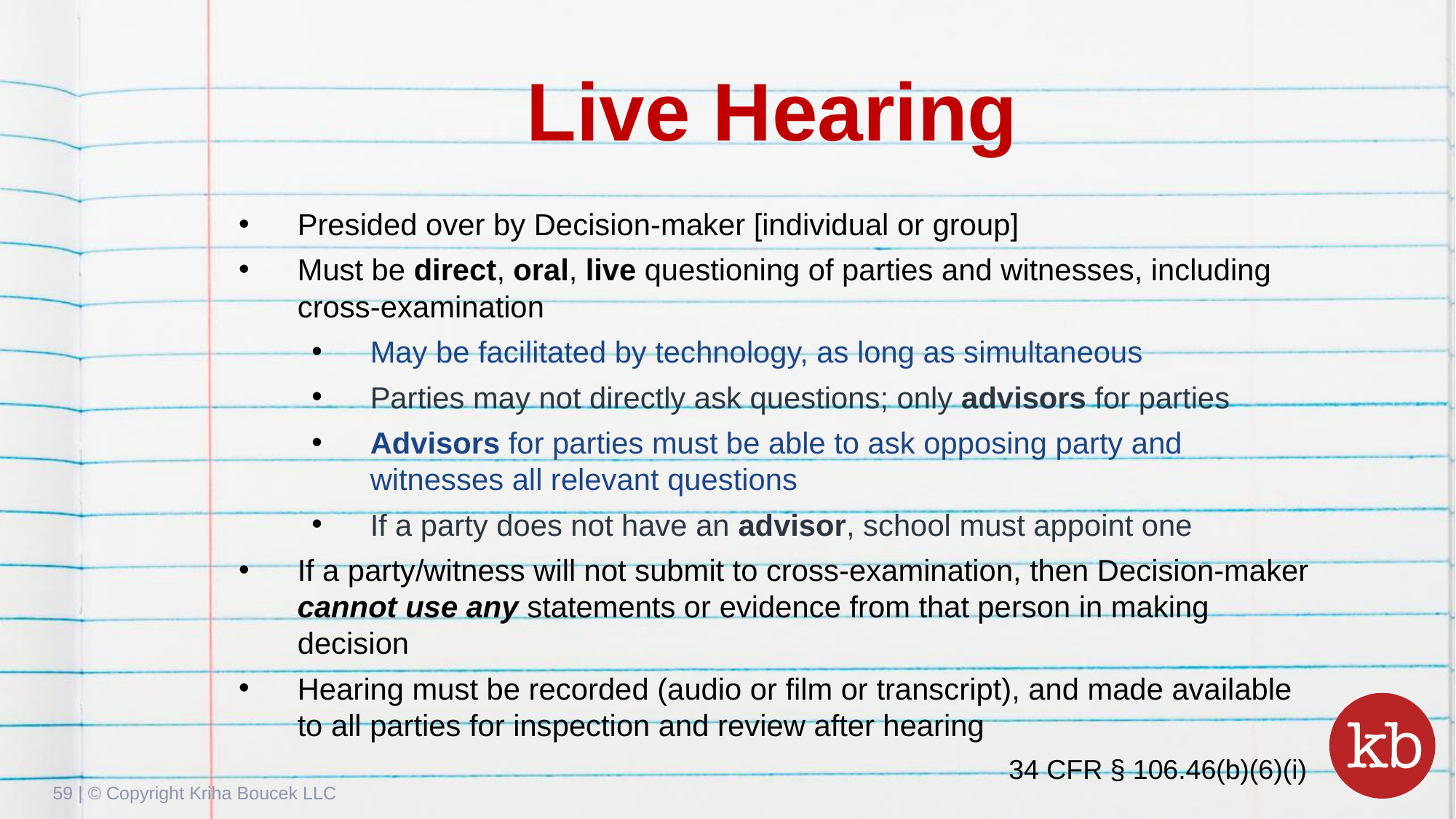

# Live Hearing
Presided over by Decision-maker [individual or group]
Must be direct, oral, live questioning of parties and witnesses, including cross-examination
May be facilitated by technology, as long as simultaneous
Parties may not directly ask questions; only advisors for parties
Advisors for parties must be able to ask opposing party and witnesses all relevant questions
If a party does not have an advisor, school must appoint one
If a party/witness will not submit to cross-examination, then Decision-maker cannot use any statements or evidence from that person in making decision
Hearing must be recorded (audio or film or transcript), and made available to all parties for inspection and review after hearing
34 CFR § 106.46(b)(6)(i)